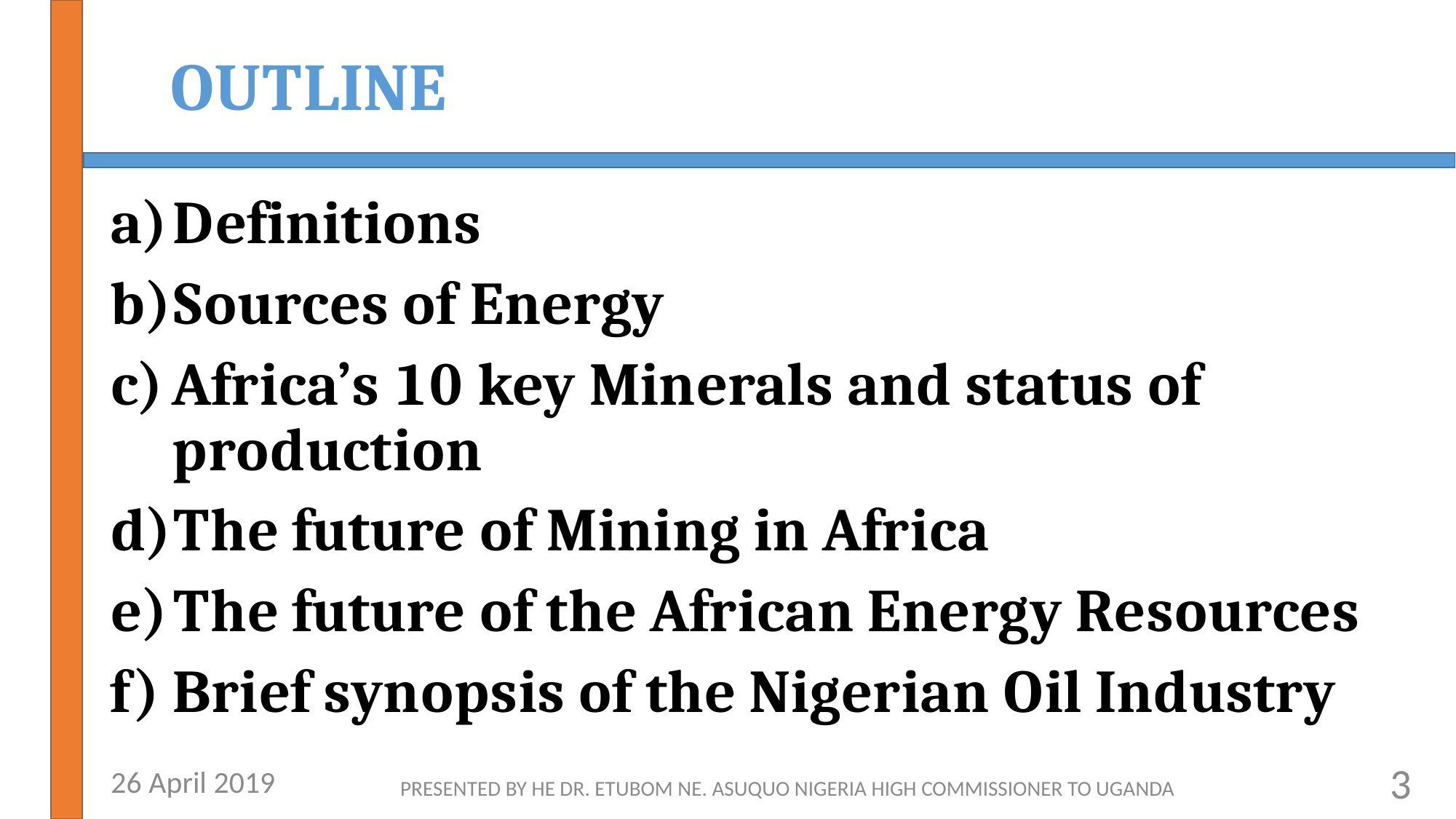

# OUTLINE
Definitions
Sources of Energy
Africa’s 10 key Minerals and status of production
The future of Mining in Africa
The future of the African Energy Resources
Brief synopsis of the Nigerian Oil Industry
3
26 April 2019
PRESENTED BY HE DR. ETUBOM NE. ASUQUO NIGERIA HIGH COMMISSIONER TO UGANDA